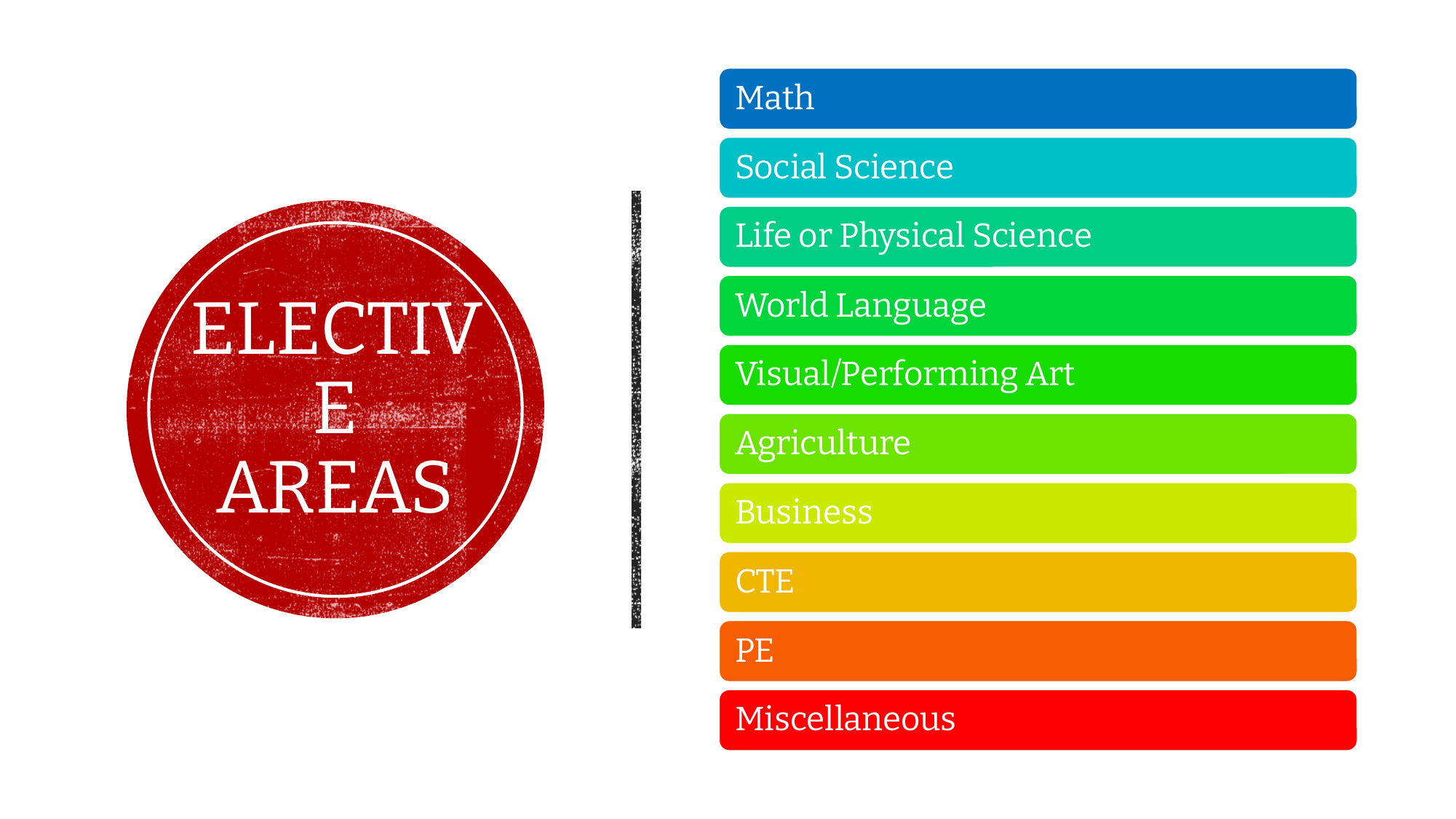

Math
Social Science
Life or Physical Science
World Language
Visual/Performing Art
Agriculture
Business
CTE
PE
Miscellaneous

# Elective areas